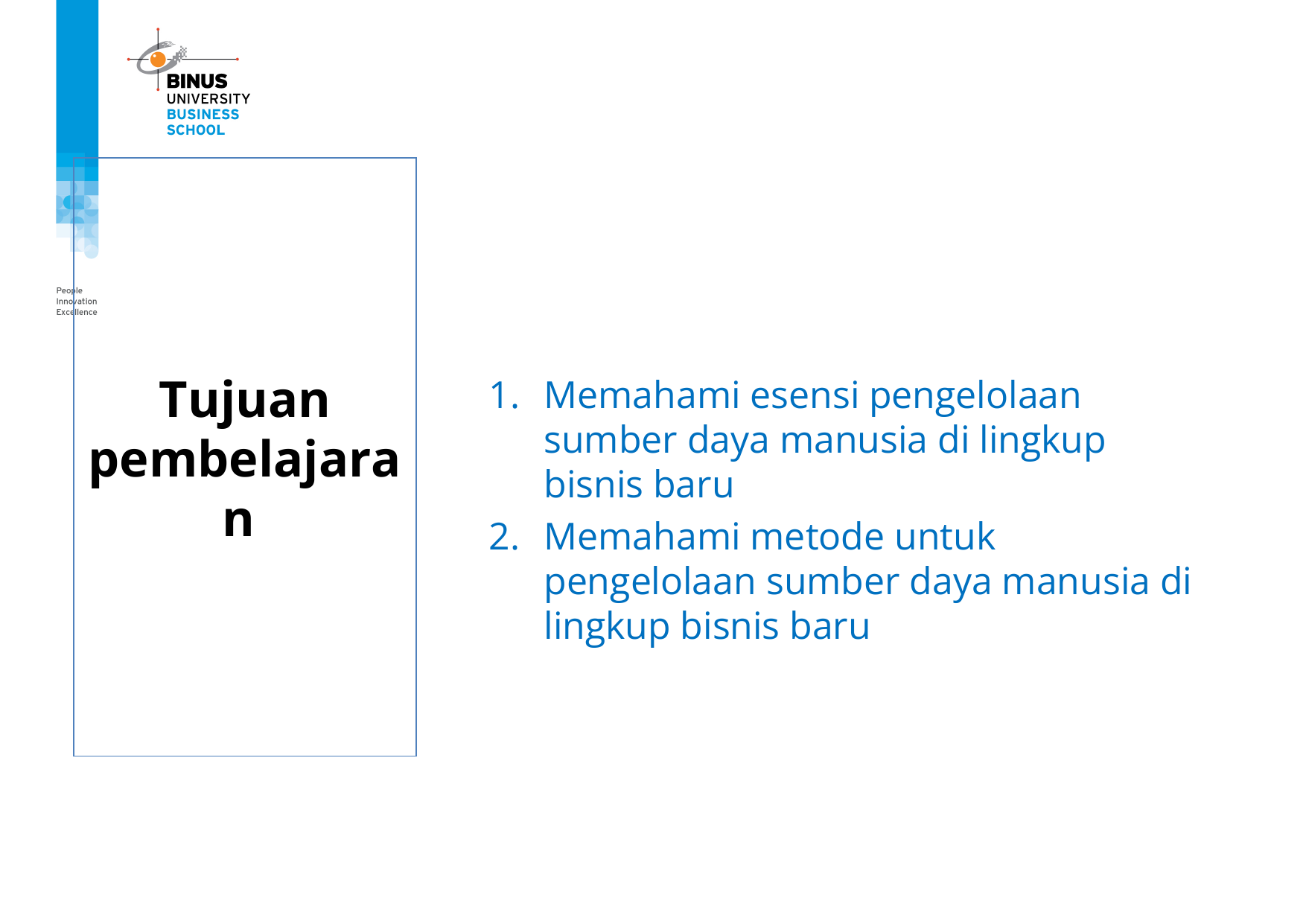

# Tujuan pembelajaran

Memahami esensi pengelolaan sumber daya manusia di lingkup bisnis baru
Memahami metode untuk pengelolaan sumber daya manusia di lingkup bisnis baru